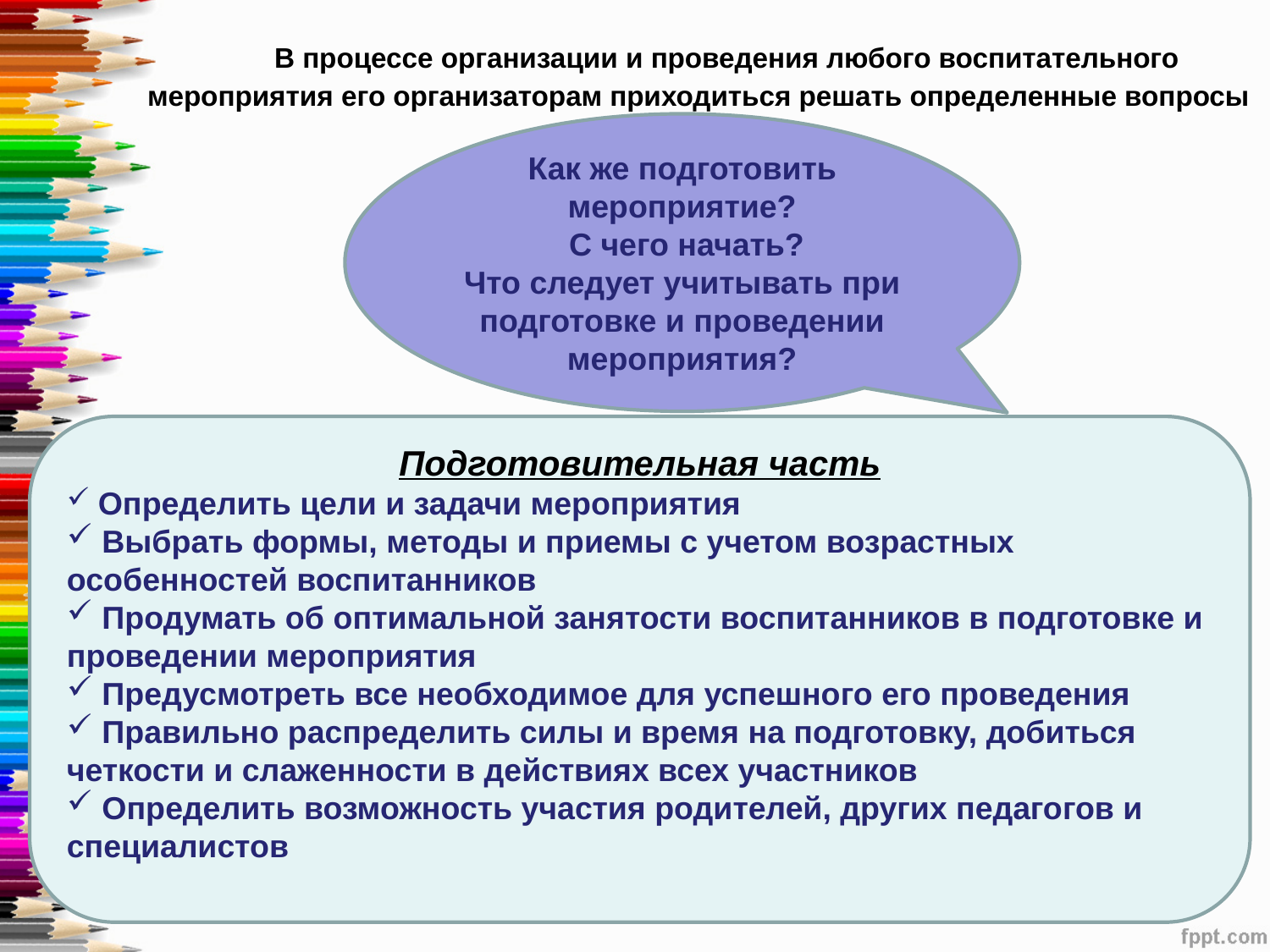

В процессе организации и проведения любого воспитательного мероприятия его организаторам приходиться решать определенные вопросы

Как же подготовить мероприятие?
 С чего начать?
Что следует учитывать при подготовке и проведении мероприятия?

Подготовительная часть
 Определить цели и задачи мероприятия
 Выбрать формы, методы и приемы с учетом возрастных особенностей воспитанников
 Продумать об оптимальной занятости воспитанников в подготовке и проведении мероприятия
 Предусмотреть все необходимое для успешного его проведения
 Правильно распределить силы и время на подготовку, добиться четкости и слаженности в действиях всех участников
 Определить возможность участия родителей, других педагогов и специалистов